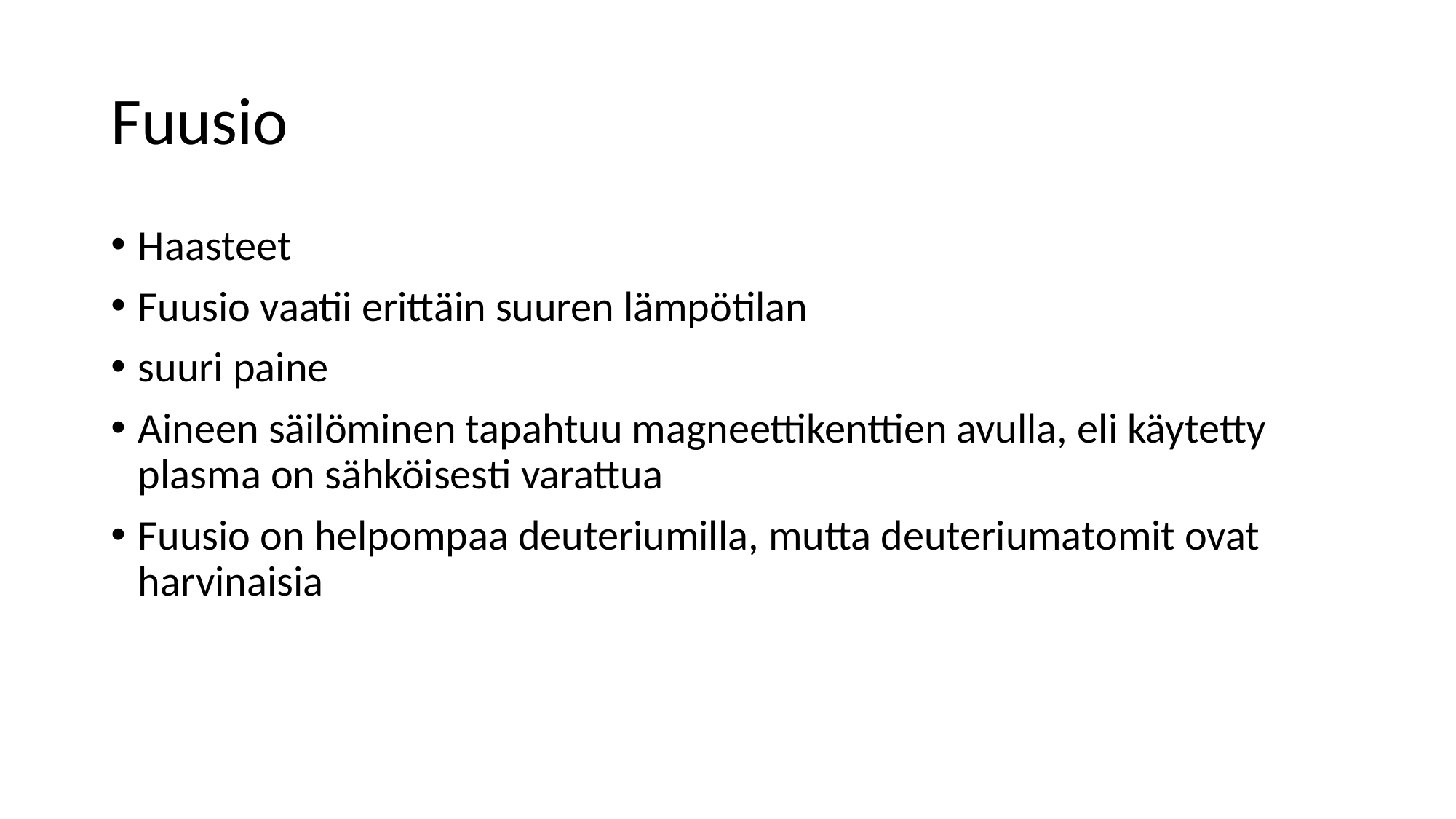

# Fuusio
Haasteet
Fuusio vaatii erittäin suuren lämpötilan
suuri paine
Aineen säilöminen tapahtuu magneettikenttien avulla, eli käytetty plasma on sähköisesti varattua
Fuusio on helpompaa deuteriumilla, mutta deuteriumatomit ovat harvinaisia